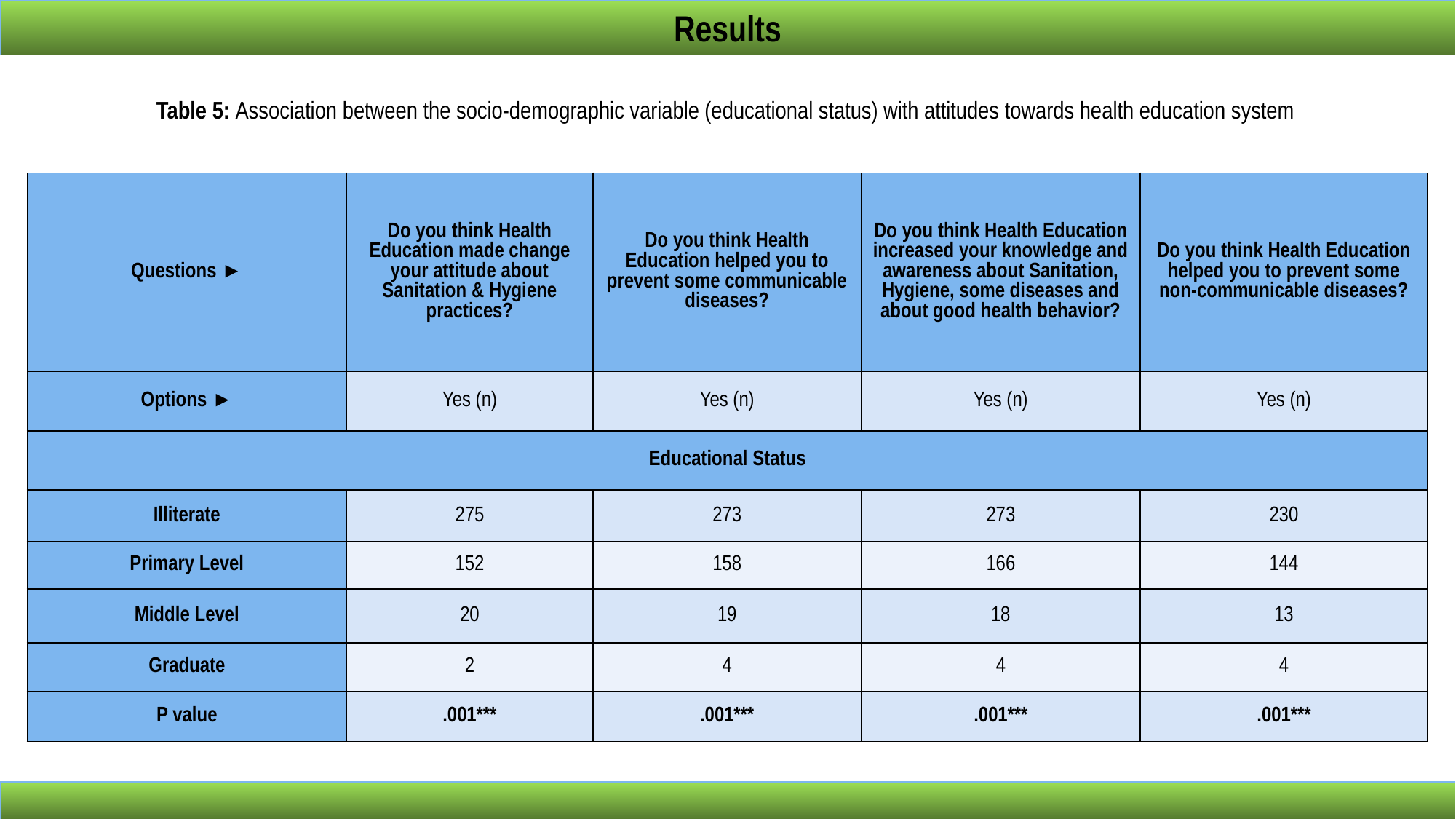

Results
# Table 5: Association between the socio-demographic variable (educational status) with attitudes towards health education system
| Questions ► | Do you think Health Education made change your attitude about Sanitation & Hygiene practices? | Do you think Health Education helped you to prevent some communicable diseases? | Do you think Health Education increased your knowledge and awareness about Sanitation, Hygiene, some diseases and about good health behavior? | Do you think Health Education helped you to prevent some non-communicable diseases? |
| --- | --- | --- | --- | --- |
| Options ► | Yes (n) | Yes (n) | Yes (n) | Yes (n) |
| Educational Status |  |  |  |  |
| Illiterate | 275 | 273 | 273 | 230 |
| Primary Level | 152 | 158 | 166 | 144 |
| Middle Level | 20 | 19 | 18 | 13 |
| Graduate | 2 | 4 | 4 | 4 |
| P value | .001\*\*\* | .001\*\*\* | .001\*\*\* | .001\*\*\* |
66